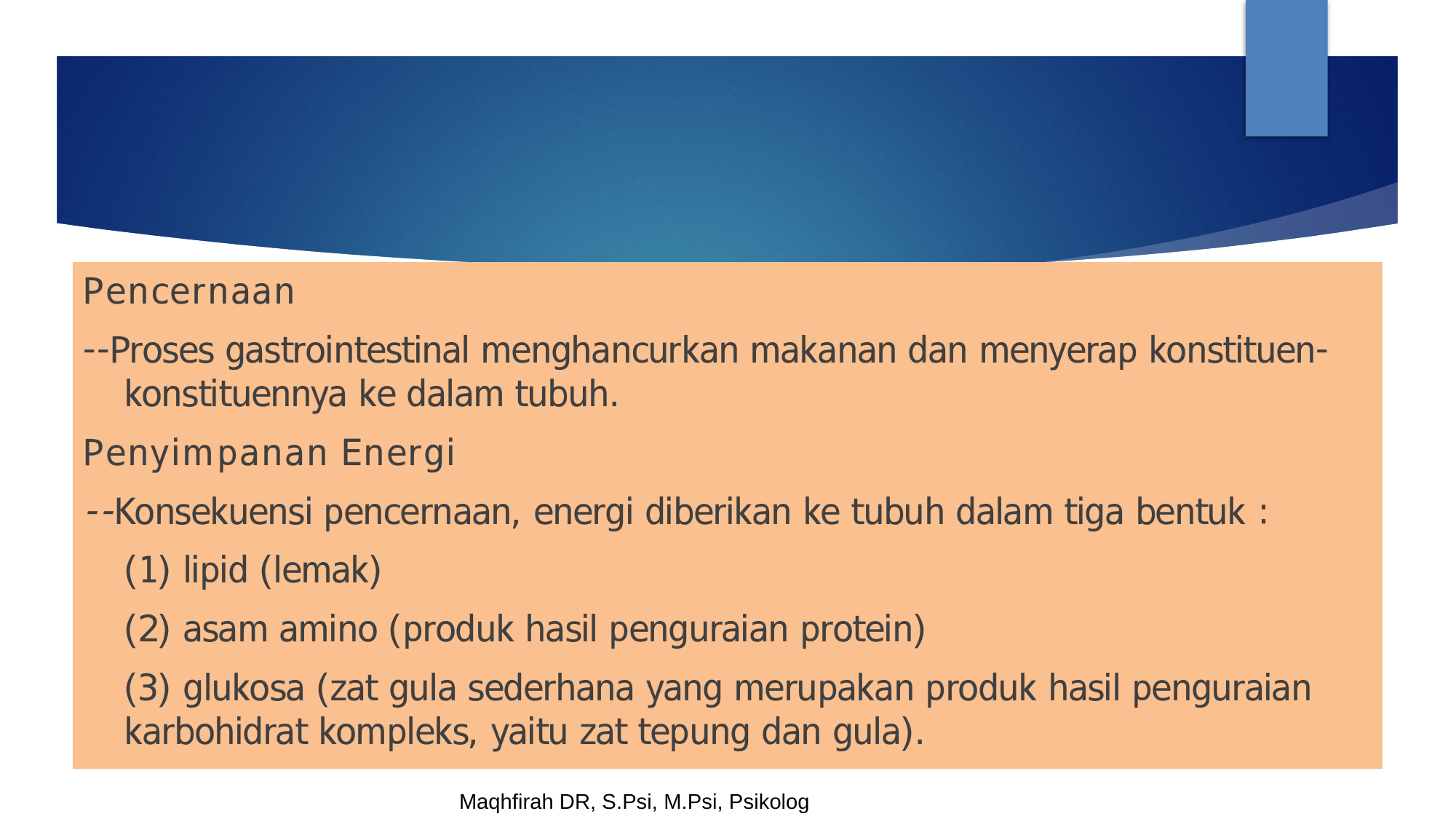

#
Pencernaan
--Proses gastrointestinal menghancurkan makanan dan menyerap konstituen-konstituennya ke dalam tubuh.
Penyimpanan Energi
--Konsekuensi pencernaan, energi diberikan ke tubuh dalam tiga bentuk :
 	(1) lipid (lemak)
	(2) asam amino (produk hasil penguraian protein)
	(3) glukosa (zat gula sederhana yang merupakan produk hasil penguraian karbohidrat kompleks, yaitu zat tepung dan gula).

Maqhfirah DR, S.Psi, M.Psi, Psikolog